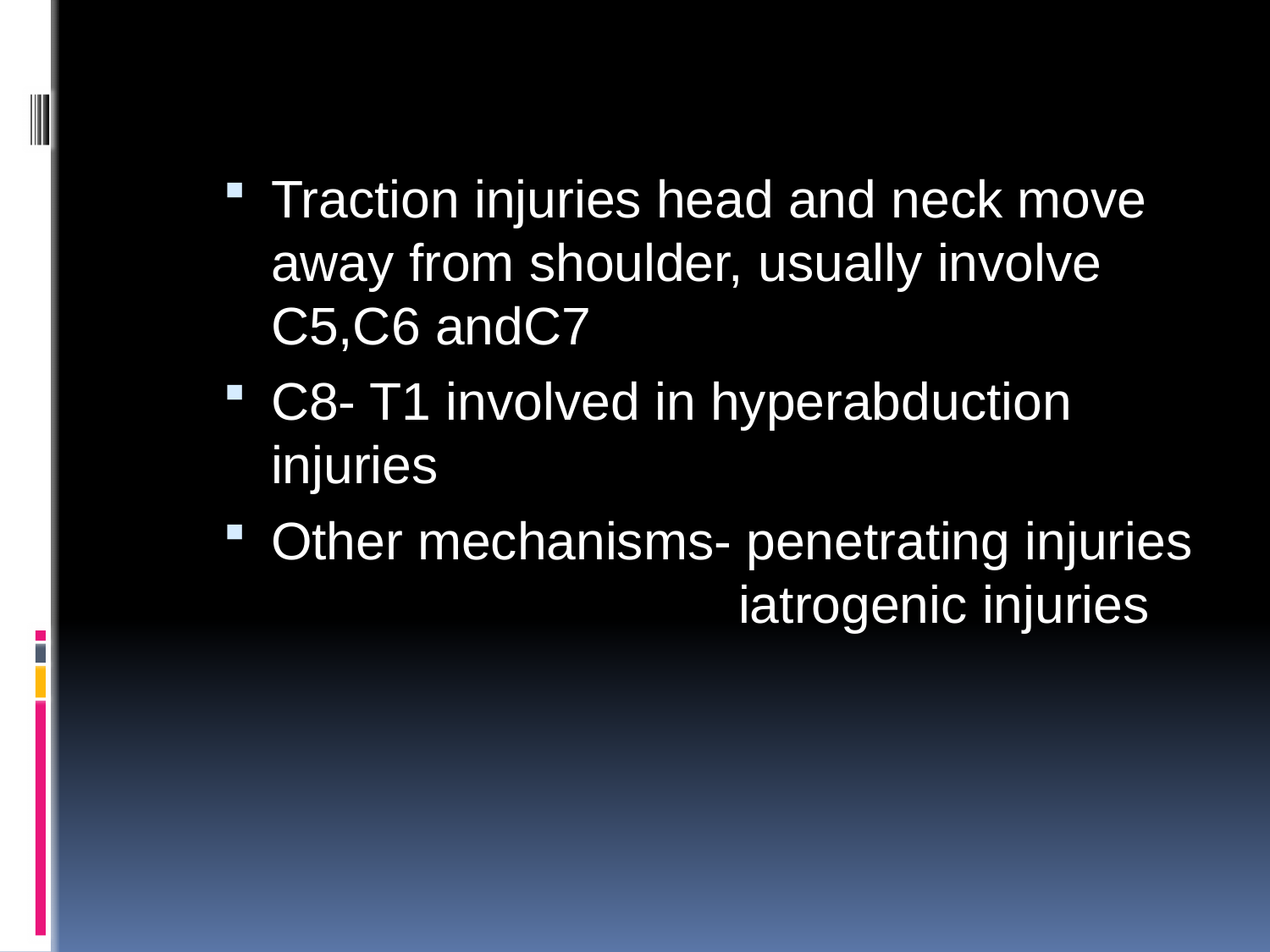

#
Traction injuries head and neck move away from shoulder, usually involve C5,C6 andC7
C8- T1 involved in hyperabduction injuries
Other mechanisms- penetrating injuries                                   iatrogenic injuries